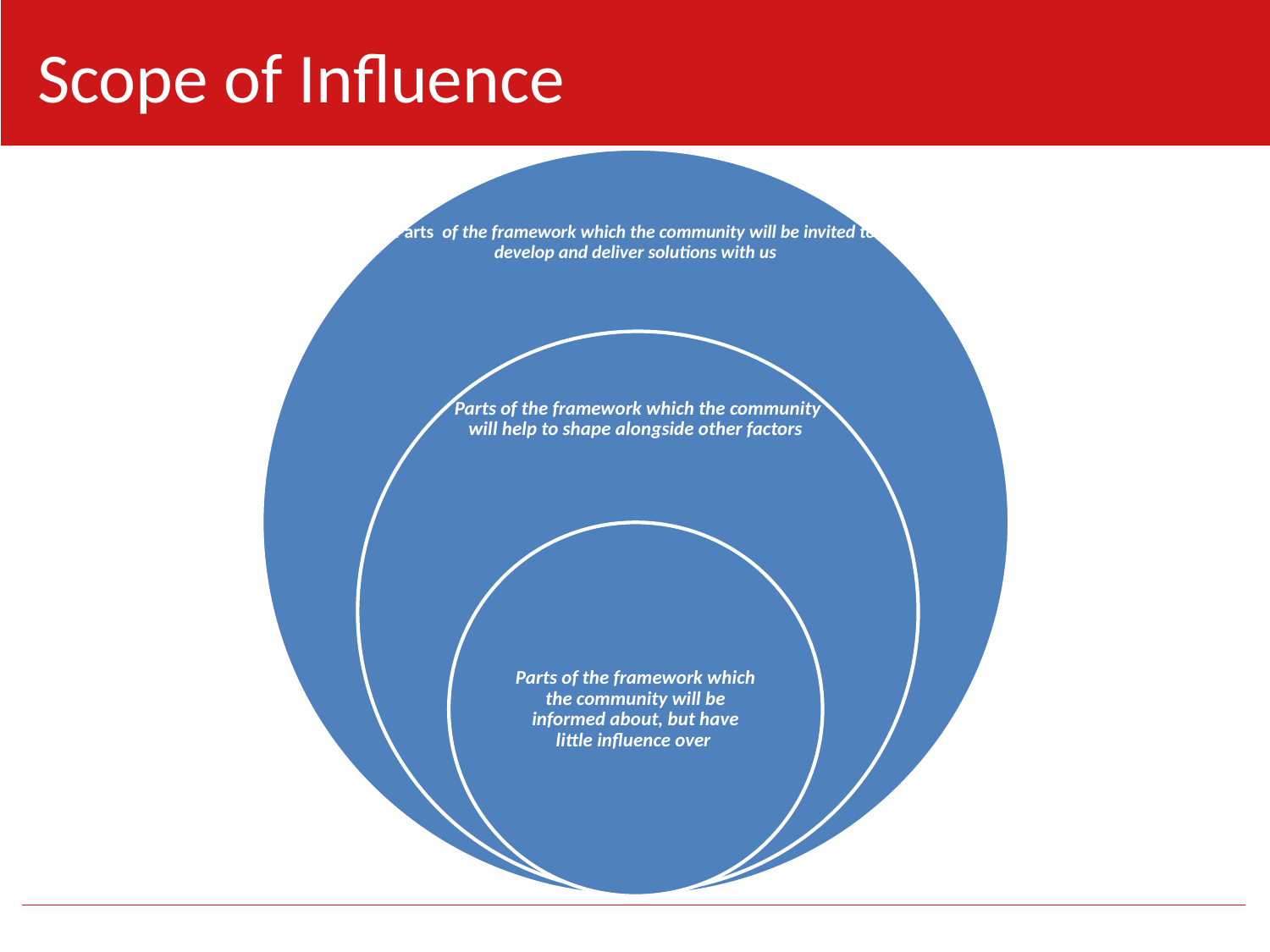

Scope of Influence
Parts  of the framework which the community will be invited to develop and deliver solutions with us
Parts of the framework which the community will help to shape alongside other factors
Parts of the framework which the community will be informed about, but have little influence over